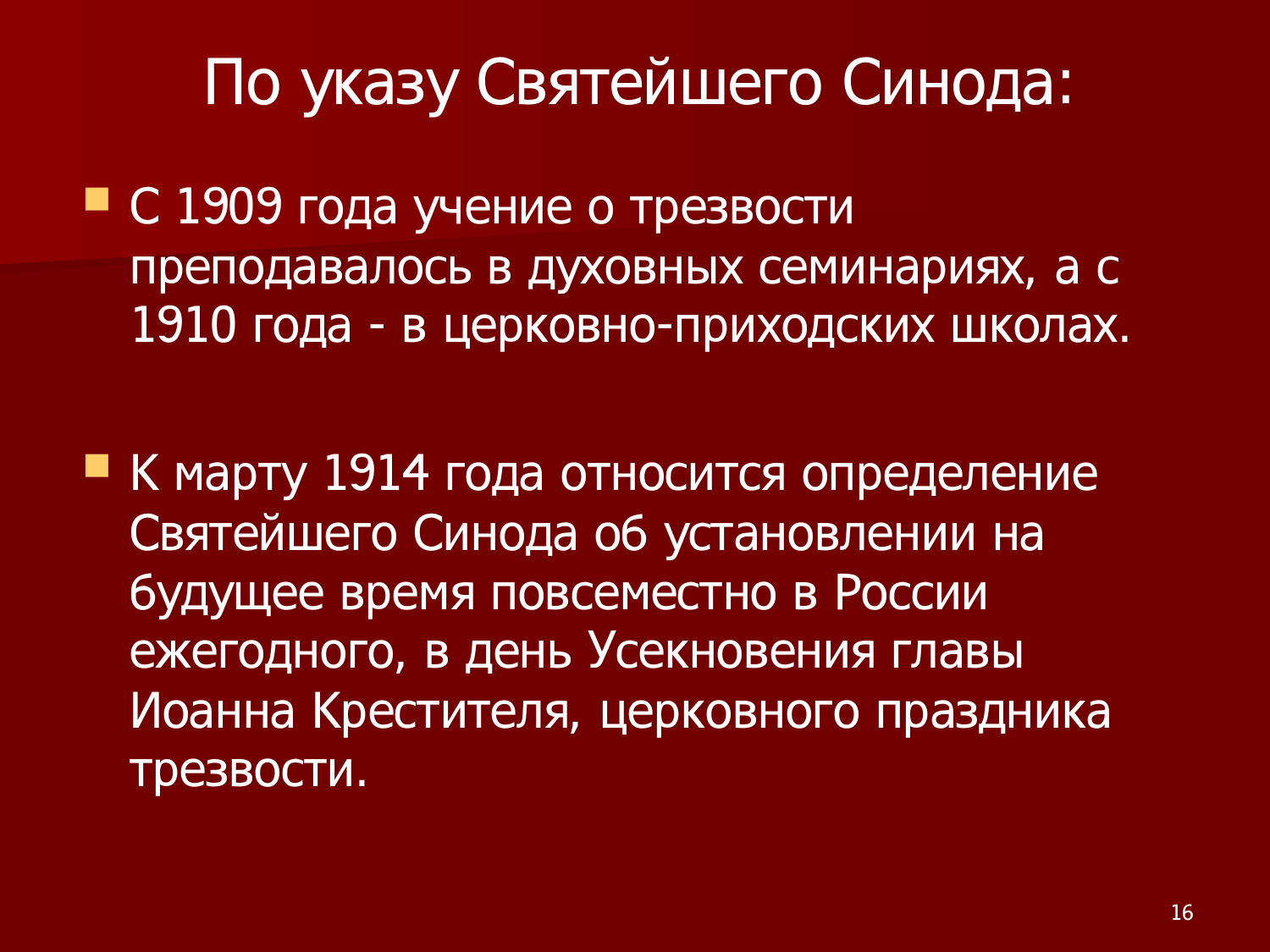

# По указу Святейшего Синода:
С 1909 года учение о трезвости преподавалось в духовных семинариях, а с 1910 года - в церковно-приходских школах.

К марту 1914 года относится определение Святейшего Синода об установлении на будущее время повсеместно в России ежегодного, в день Усекновения главы Иоанна Крестителя, церковного праздника трезвости.
16